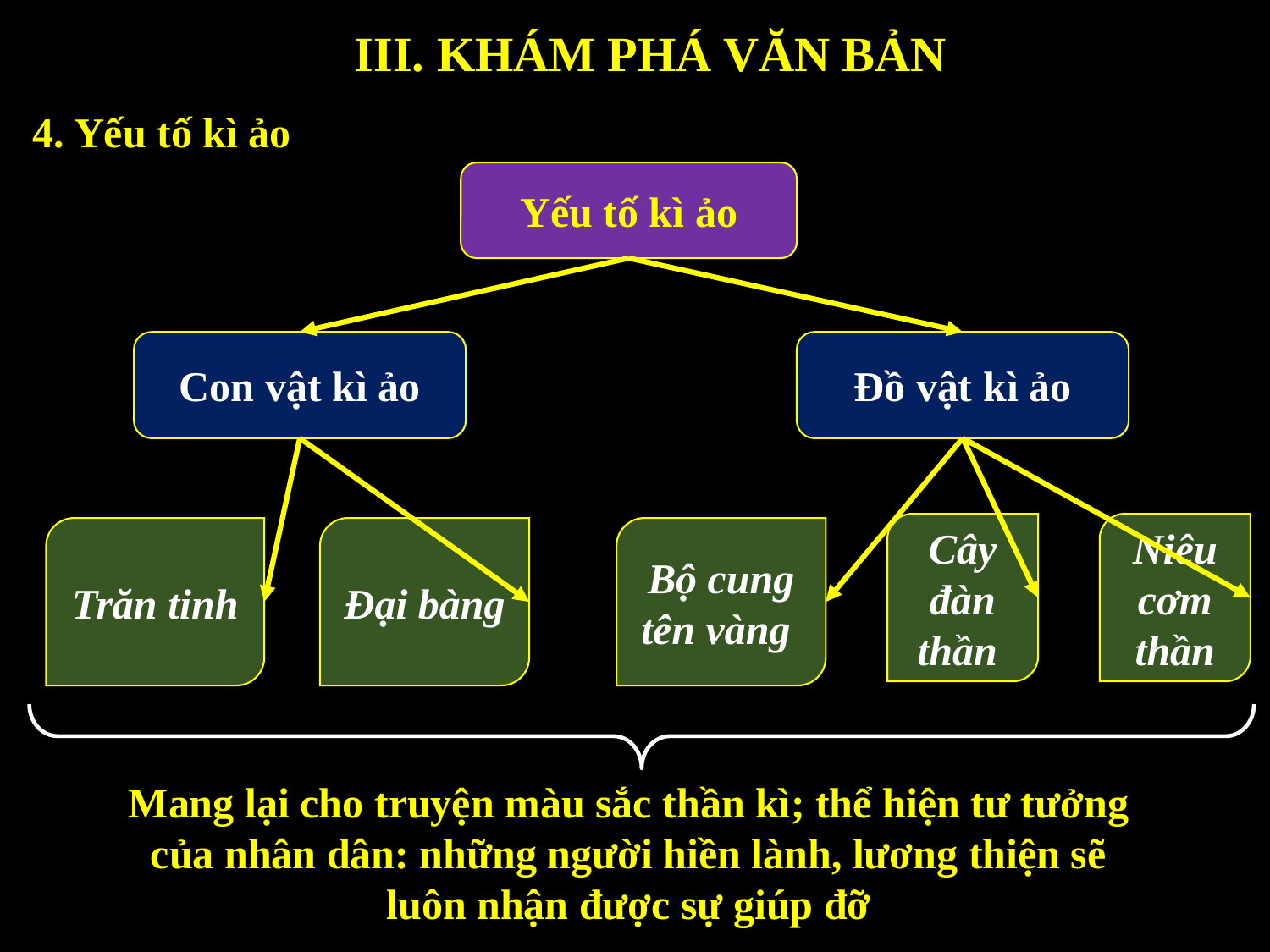

III. KHÁM PHÁ VĂN BẢN
4. Yếu tố kì ảo

Yếu tố kì ảo
Đồ vật kì ảo
Con vật kì ảo
Cây đàn thần
Niêu cơm thần
Trăn tinh
Đại bàng
Bộ cung tên vàng
Mang lại cho truyện màu sắc thần kì; thể hiện tư tưởng của nhân dân: những người hiền lành, lương thiện sẽ luôn nhận được sự giúp đỡ